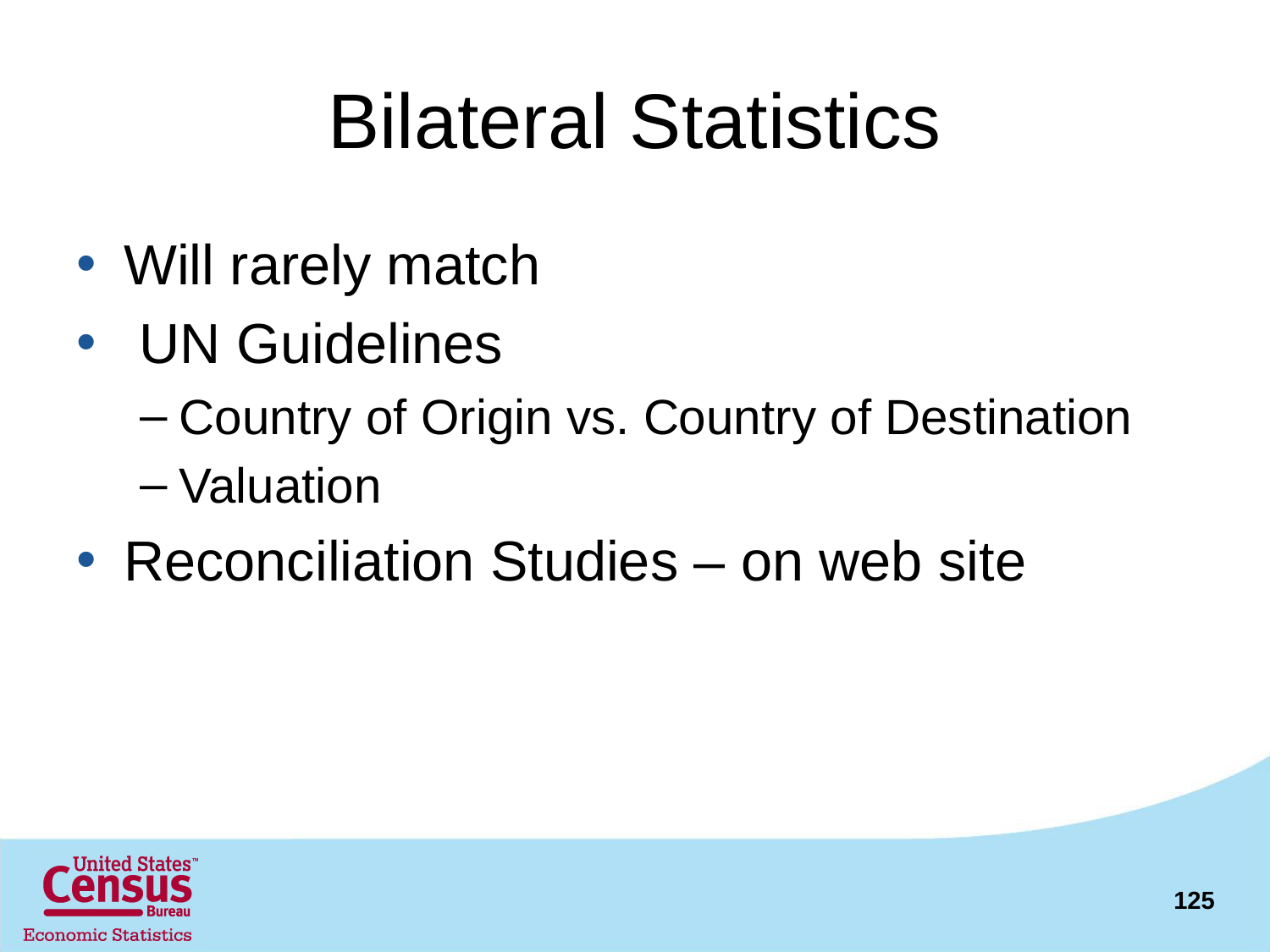

# Bilateral Statistics
Will rarely match
 UN Guidelines
Country of Origin vs. Country of Destination
Valuation
Reconciliation Studies – on web site

125